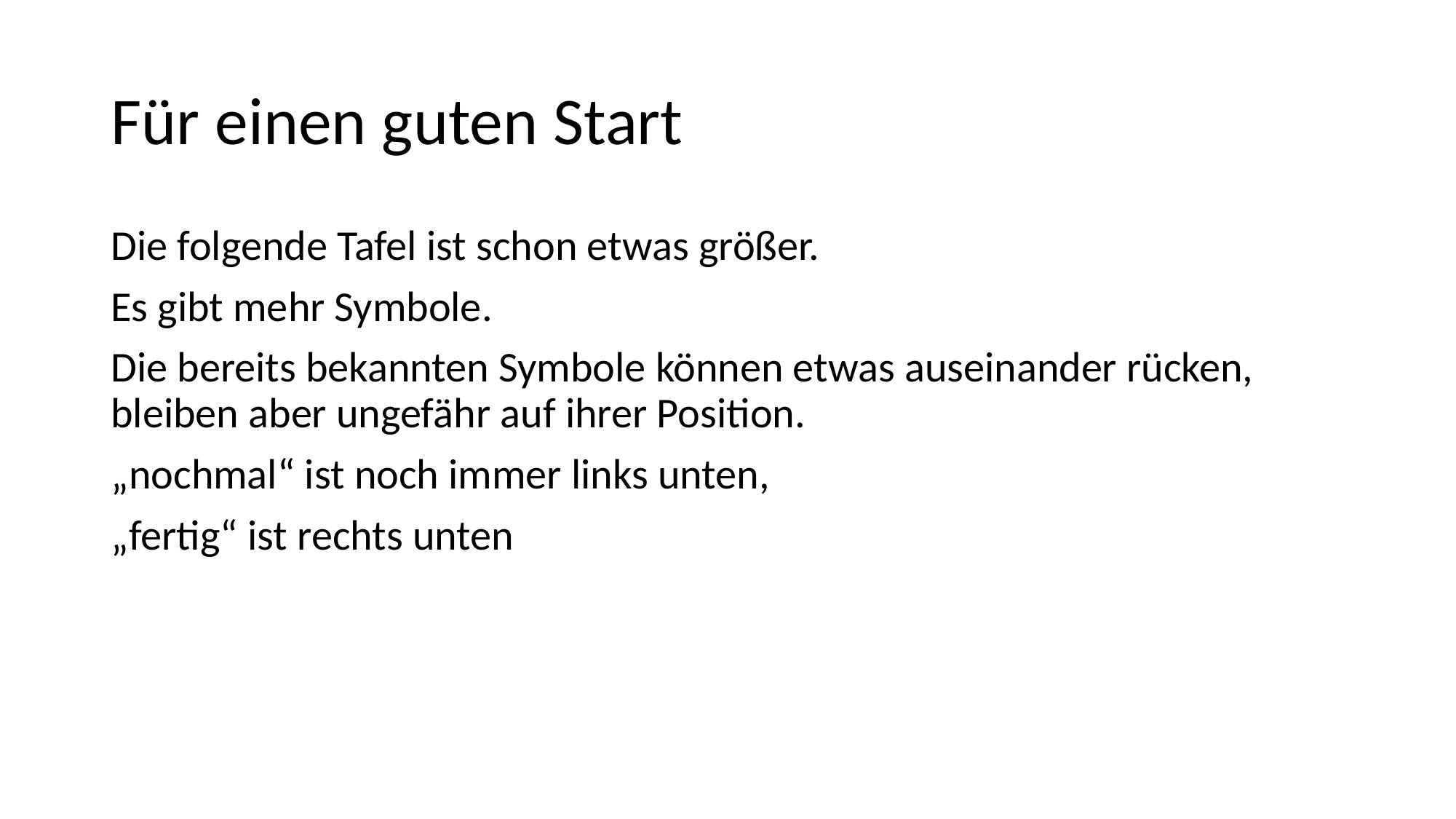

# Für einen guten Start
Die folgende Tafel ist schon etwas größer.
Es gibt mehr Symbole.
Die bereits bekannten Symbole können etwas auseinander rücken, bleiben aber ungefähr auf ihrer Position.
„nochmal“ ist noch immer links unten,
„fertig“ ist rechts unten